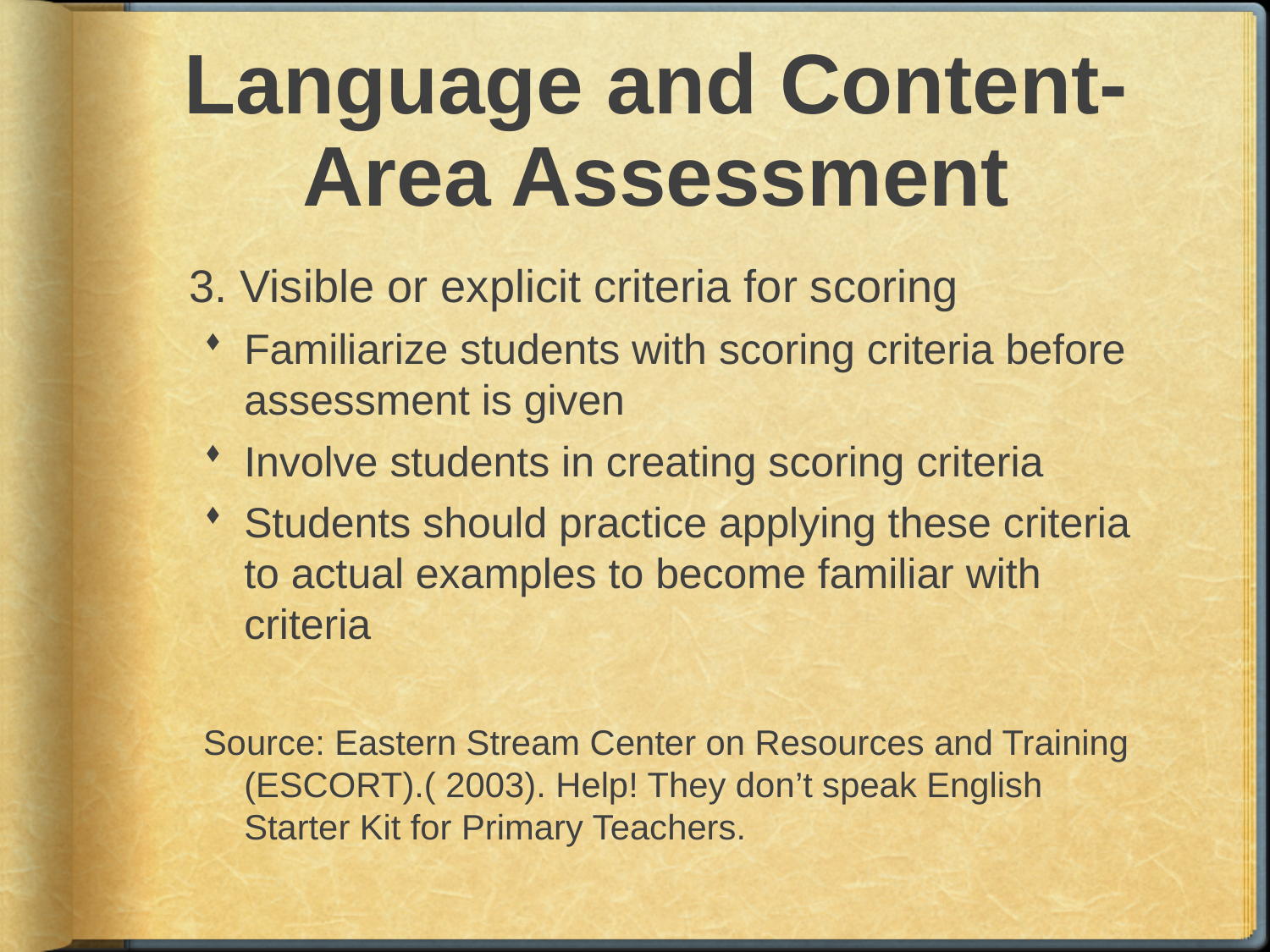

# Language and Content-Area Assessment
  3. Visible or explicit criteria for scoring
Familiarize students with scoring criteria before assessment is given
Involve students in creating scoring criteria
Students should practice applying these criteria to actual examples to become familiar with criteria

Source: Eastern Stream Center on Resources and Training (ESCORT).( 2003). Help! They don’t speak English Starter Kit for Primary Teachers.